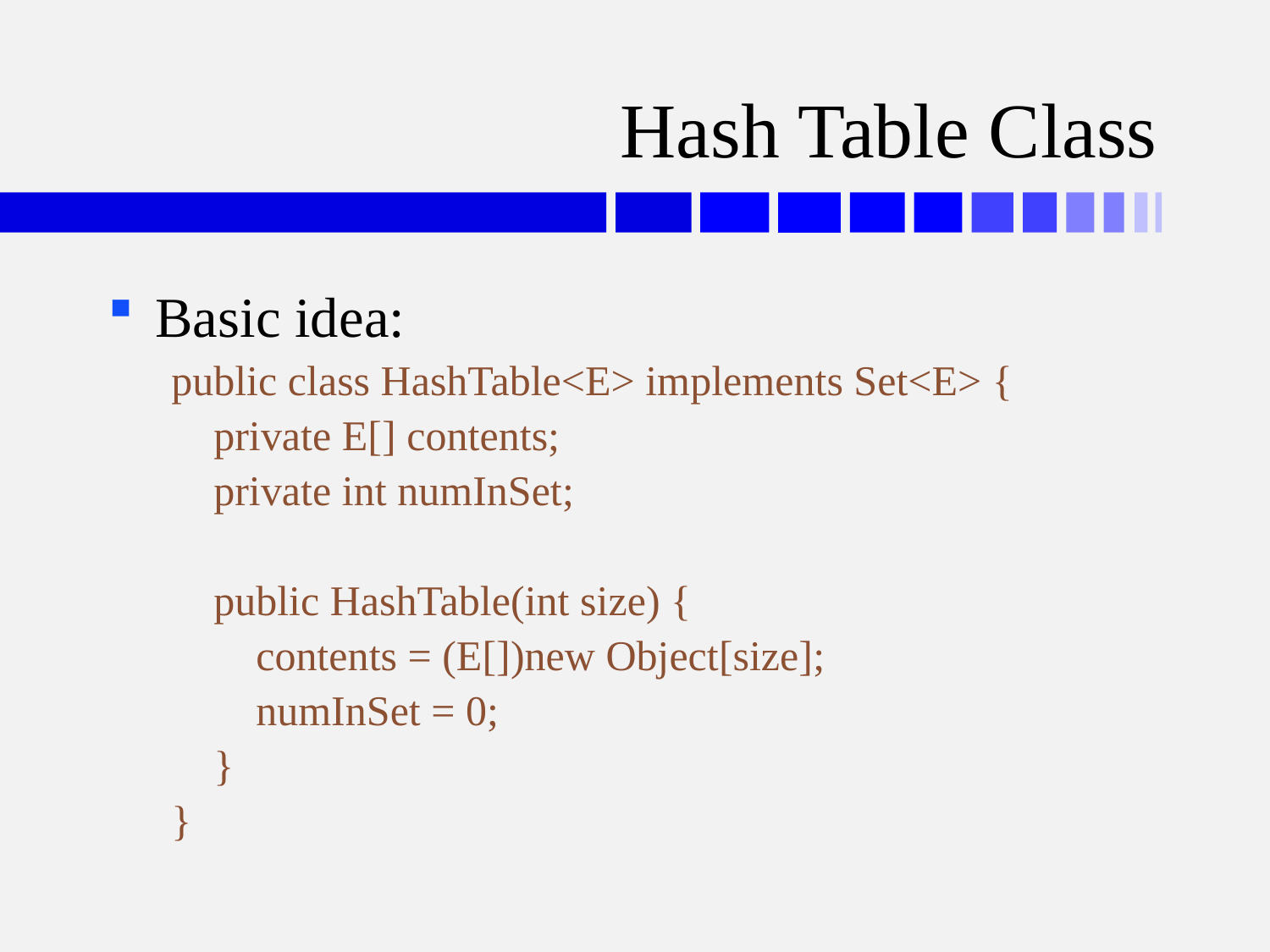

# Hash Table Class
Basic idea:
public class HashTable<E> implements Set<E> {
    private E[] contents;
    private int numInSet;

    public HashTable(int size) {
        contents = (E[])new Object[size];
        numInSet = 0;
    }
}